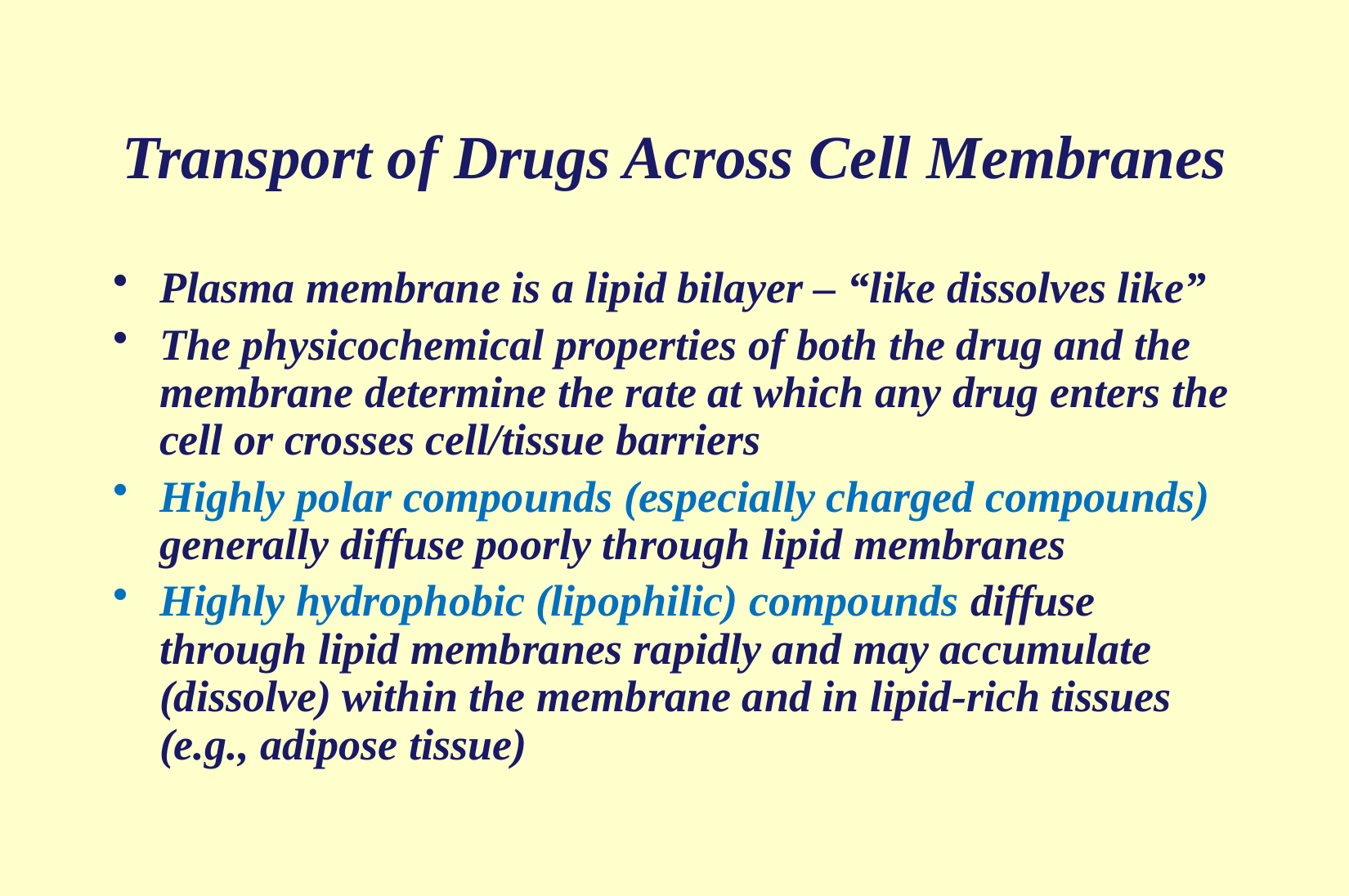

# Transport of Drugs Across Cell Membranes
Plasma membrane is a lipid bilayer – “like dissolves like”
The physicochemical properties of both the drug and the membrane determine the rate at which any drug enters the cell or crosses cell/tissue barriers
Highly polar compounds (especially charged compounds) generally diffuse poorly through lipid membranes
Highly hydrophobic (lipophilic) compounds diffuse through lipid membranes rapidly and may accumulate (dissolve) within the membrane and in lipid-rich tissues (e.g., adipose tissue)